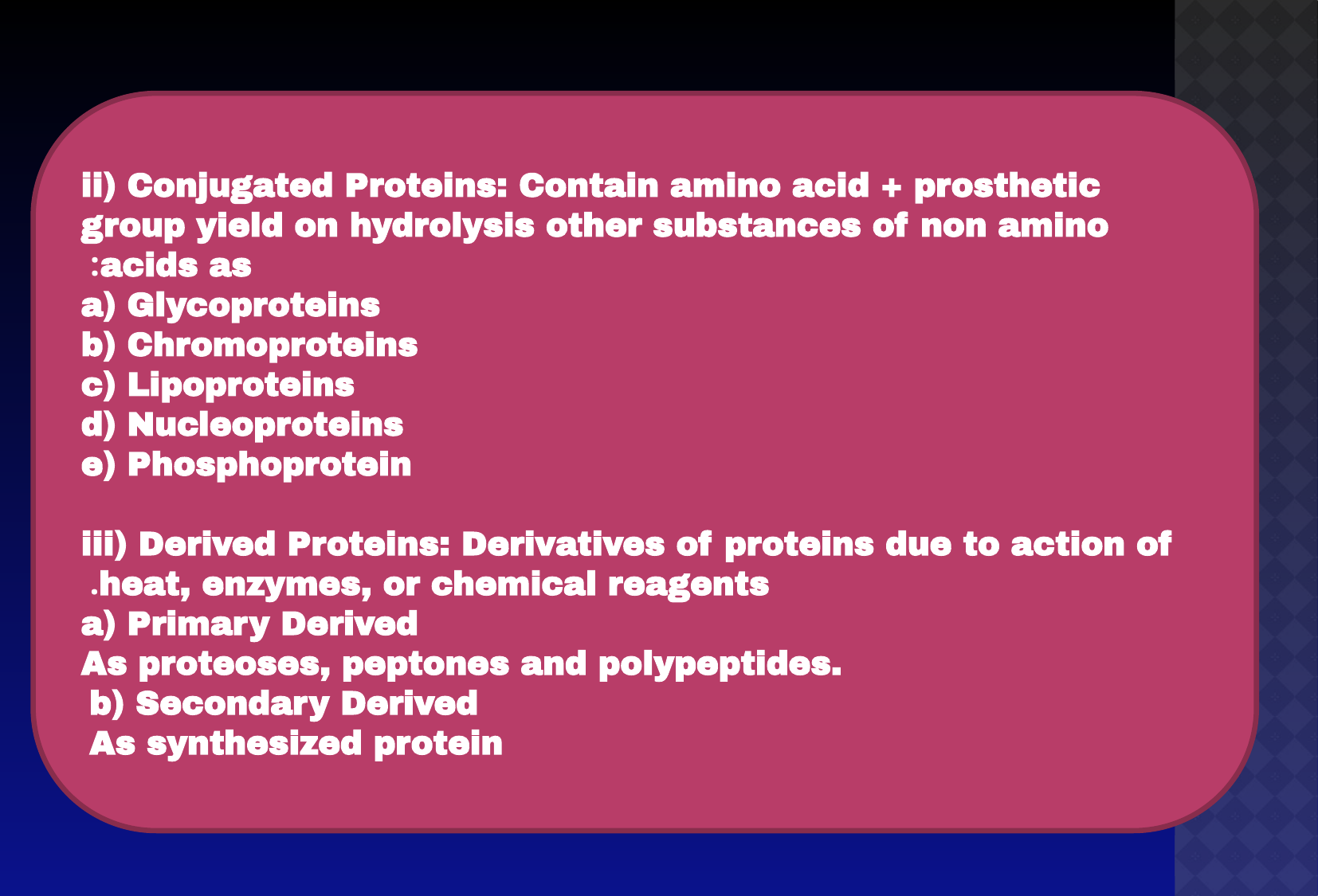

ii) Conjugated Proteins: Contain amino acid + prosthetic group yield on hydrolysis other substances of non amino acids as:
a) Glycoproteins
b) Chromoproteins
c) Lipoproteins
d) Nucleoproteins
e) Phosphoprotein

iii) Derived Proteins: Derivatives of proteins due to action of heat, enzymes, or chemical reagents.
a) Primary Derived
As proteoses, peptones and polypeptides.
b) Secondary Derived
As synthesized protein